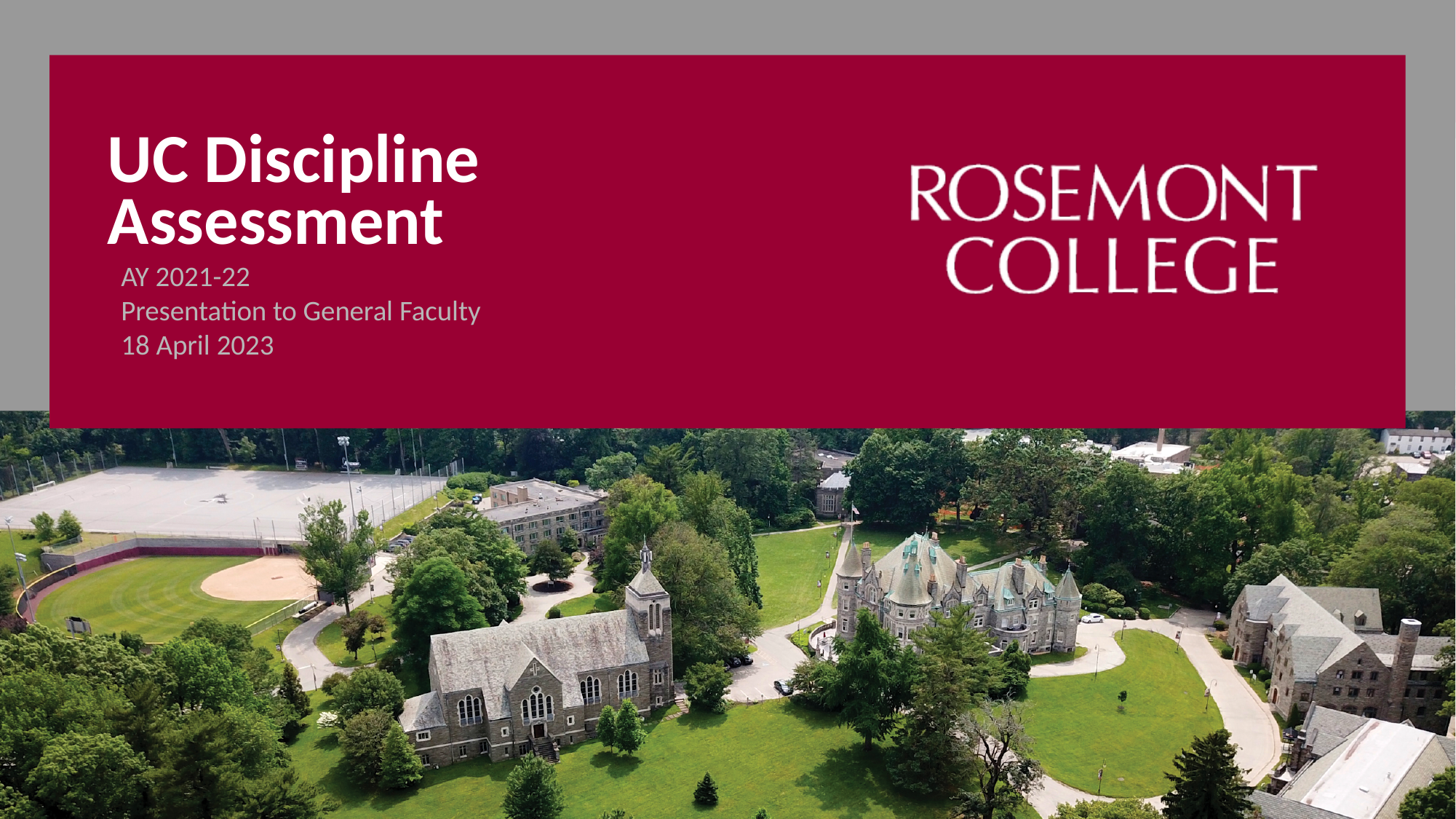

# UC Discipline Assessment
AY 2021-22
Presentation to General Faculty
18 April 2023